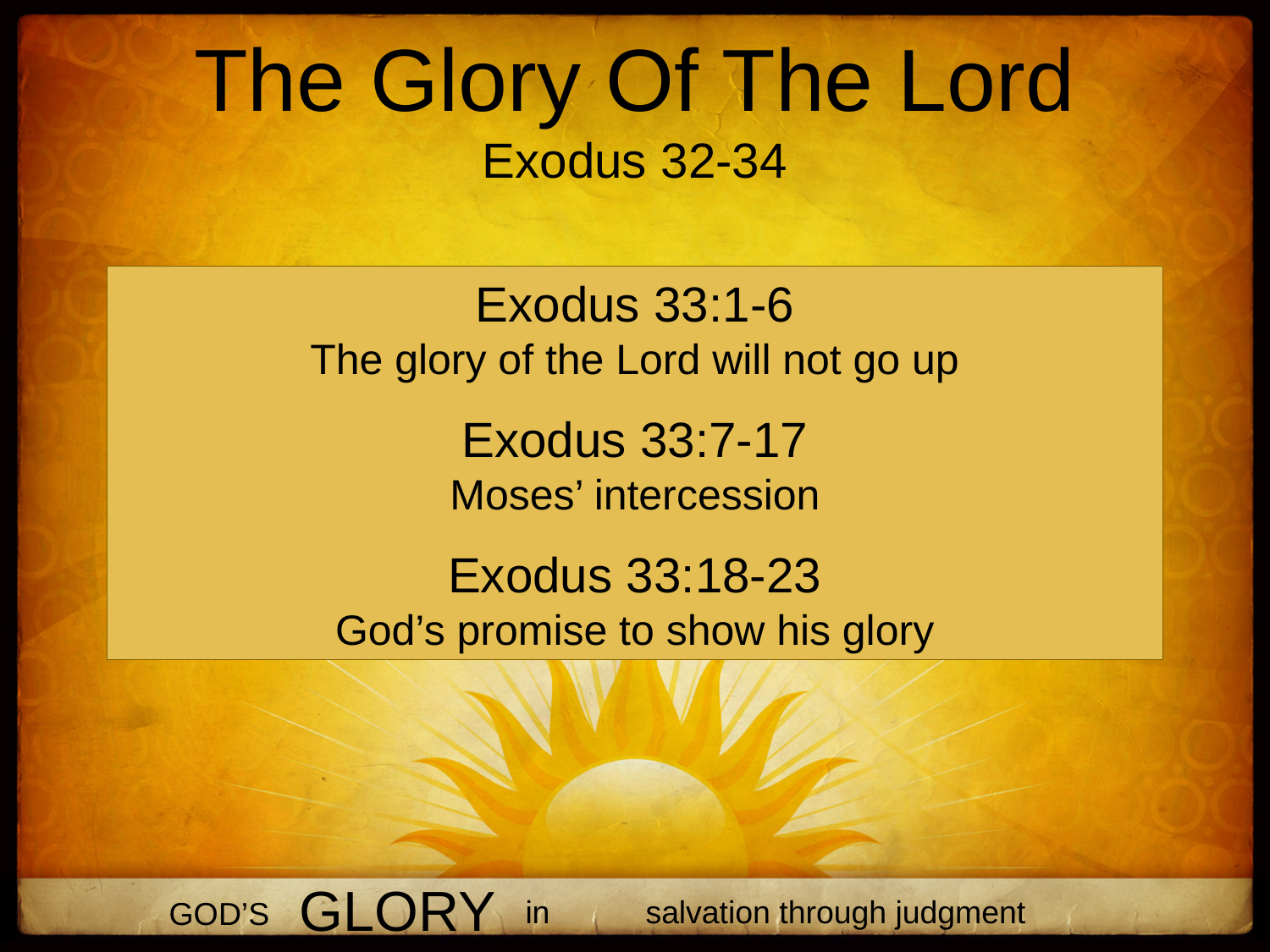

The Glory Of The Lord
Exodus 32-34
Exodus 33:1-6
The glory of the Lord will not go up

Exodus 33:7-17
Moses’ intercession

Exodus 33:18-23
God’s promise to show his glory
glory
in
salvation through judgment
God’s